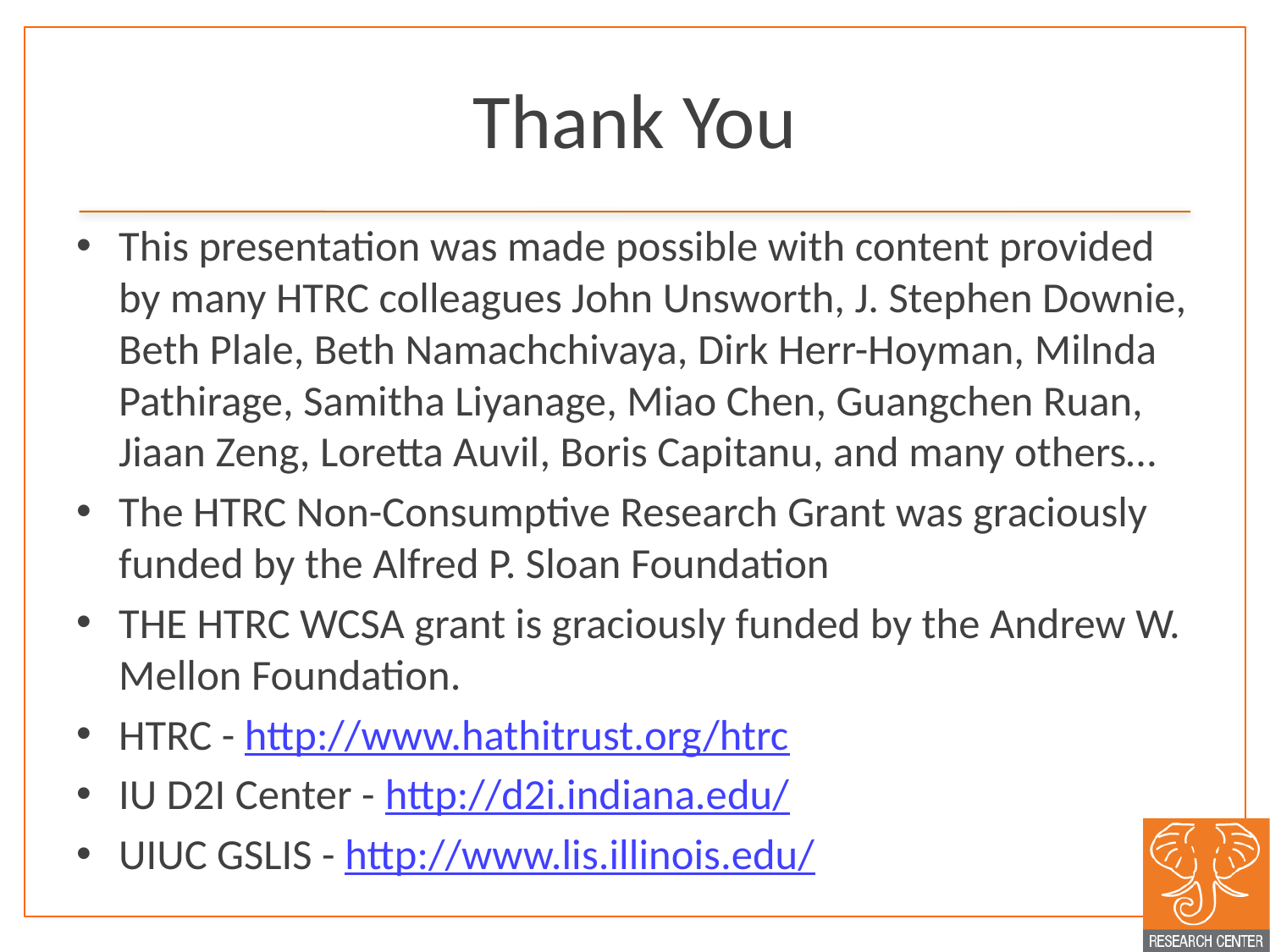

# Thank You
This presentation was made possible with content provided by many HTRC colleagues John Unsworth, J. Stephen Downie, Beth Plale, Beth Namachchivaya, Dirk Herr-Hoyman, Milnda Pathirage, Samitha Liyanage, Miao Chen, Guangchen Ruan, Jiaan Zeng, Loretta Auvil, Boris Capitanu, and many others…
The HTRC Non-Consumptive Research Grant was graciously funded by the Alfred P. Sloan Foundation
THE HTRC WCSA grant is graciously funded by the Andrew W. Mellon Foundation.
HTRC - http://www.hathitrust.org/htrc
IU D2I Center - http://d2i.indiana.edu/
UIUC GSLIS - http://www.lis.illinois.edu/